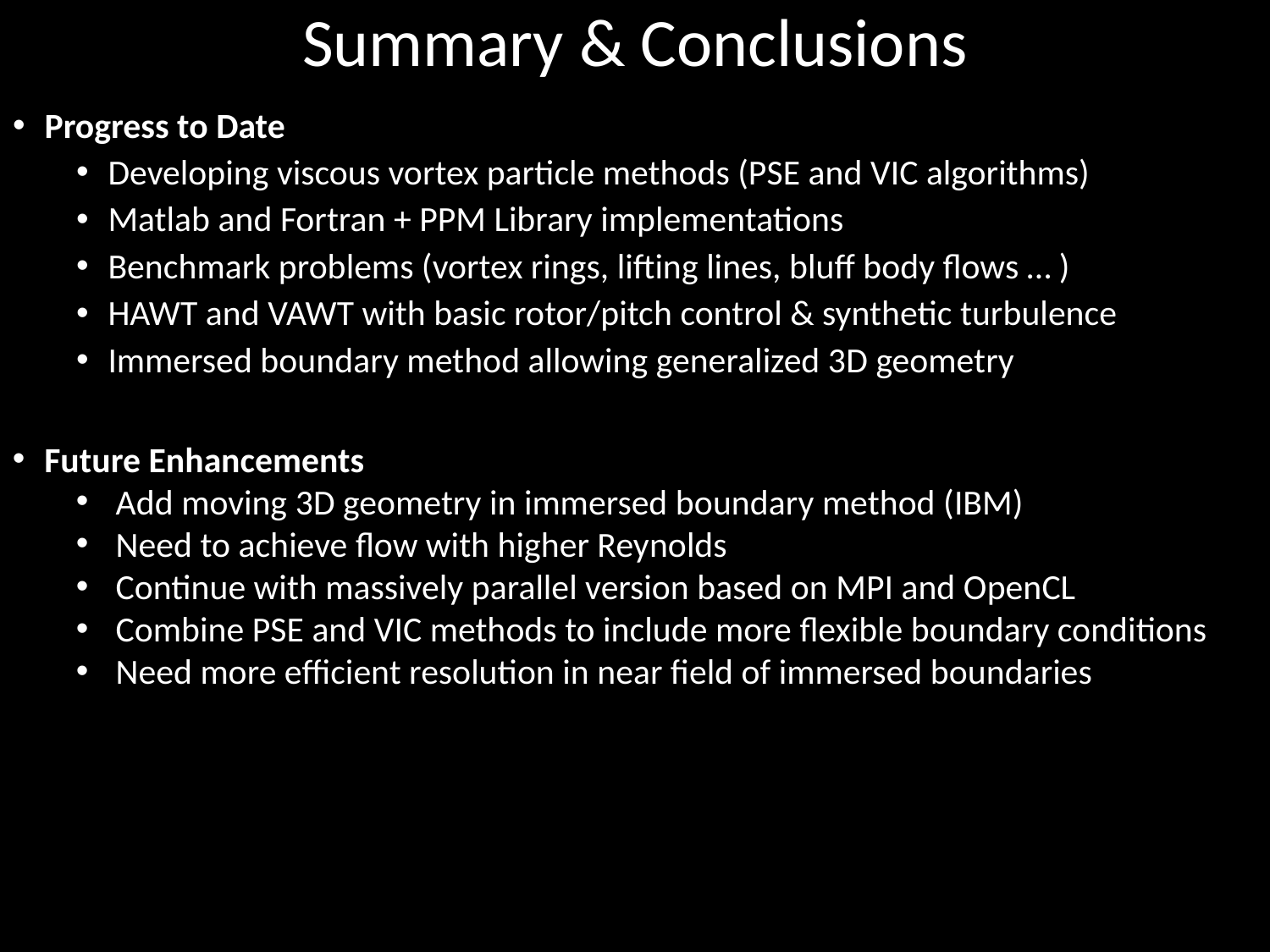

# Summary & Conclusions
Progress to Date
Developing viscous vortex particle methods (PSE and VIC algorithms)
Matlab and Fortran + PPM Library implementations
Benchmark problems (vortex rings, lifting lines, bluff body flows … )
HAWT and VAWT with basic rotor/pitch control & synthetic turbulence
Immersed boundary method allowing generalized 3D geometry

Future Enhancements
Add moving 3D geometry in immersed boundary method (IBM)
Need to achieve flow with higher Reynolds
Continue with massively parallel version based on MPI and OpenCL
Combine PSE and VIC methods to include more flexible boundary conditions
Need more efficient resolution in near field of immersed boundaries